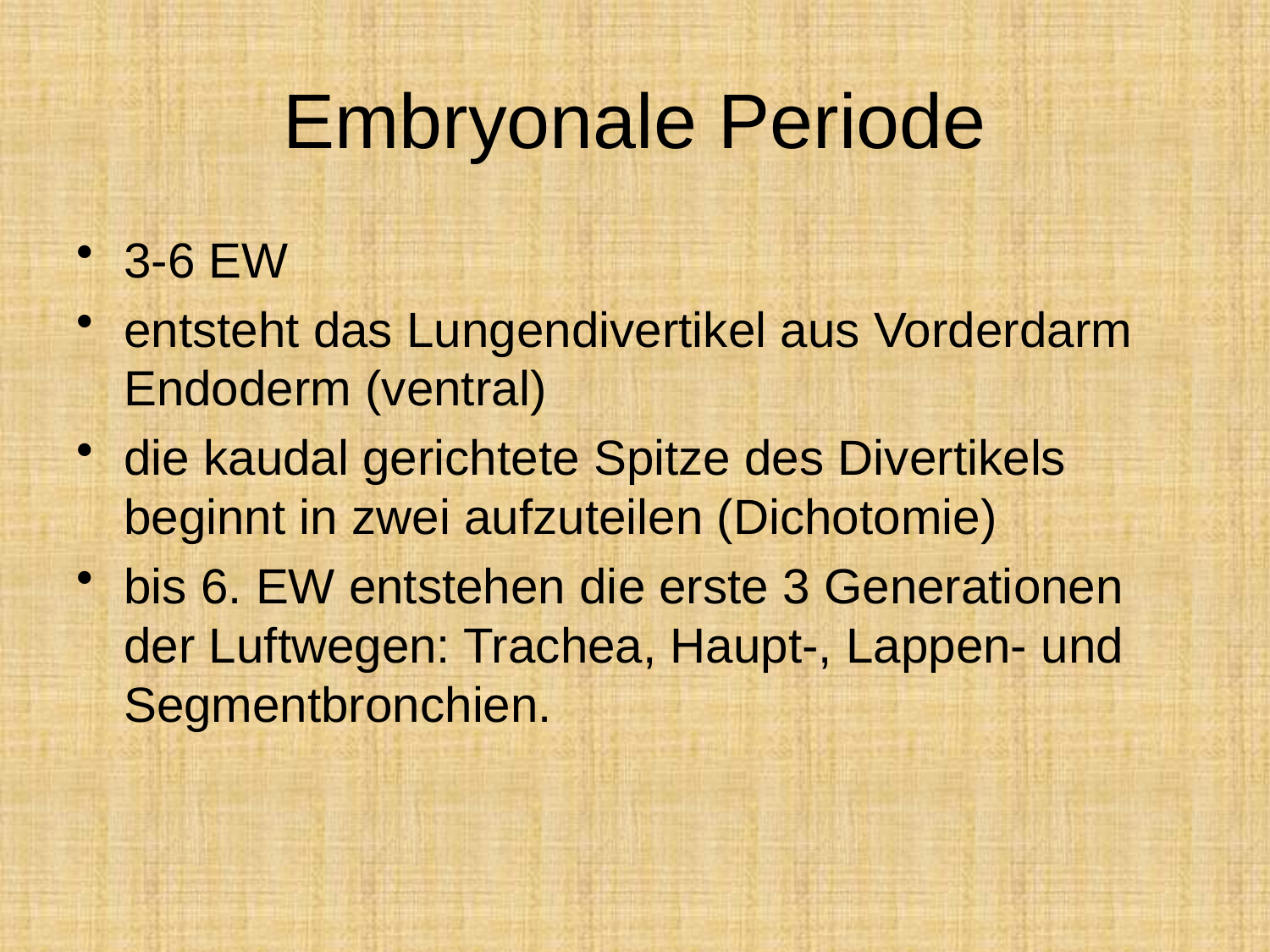

# Embryonale Periode
3-6 EW
entsteht das Lungendivertikel aus Vorderdarm Endoderm (ventral)
die kaudal gerichtete Spitze des Divertikels beginnt in zwei aufzuteilen (Dichotomie)
bis 6. EW entstehen die erste 3 Generationen der Luftwegen: Trachea, Haupt-, Lappen- und Segmentbronchien.